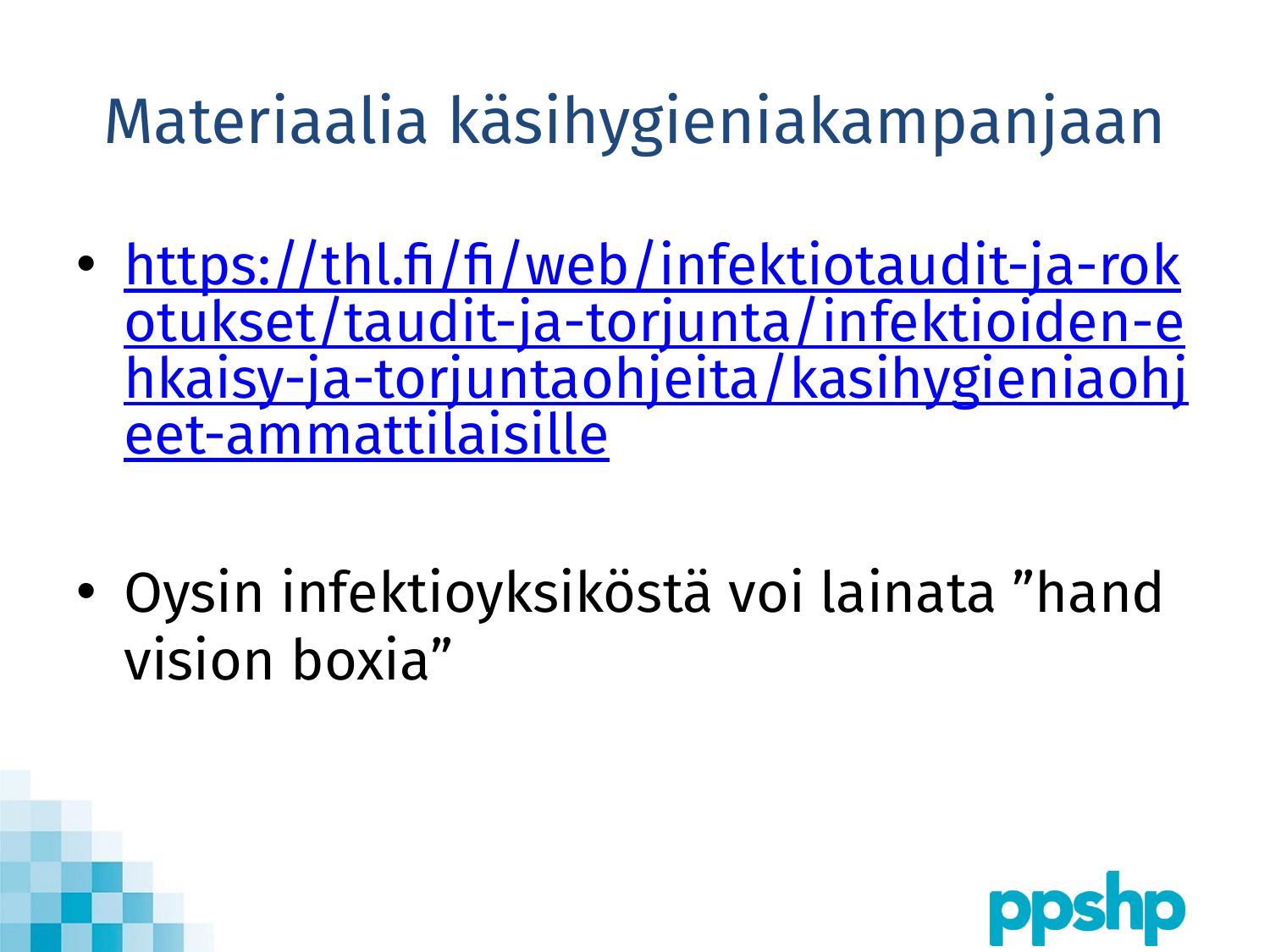

# Materiaalia käsihygieniakampanjaan
https://thl.fi/fi/web/infektiotaudit-ja-rokotukset/taudit-ja-torjunta/infektioiden-ehkaisy-ja-torjuntaohjeita/kasihygieniaohjeet-ammattilaisille

Oysin infektioyksiköstä voi lainata ”hand vision boxia”